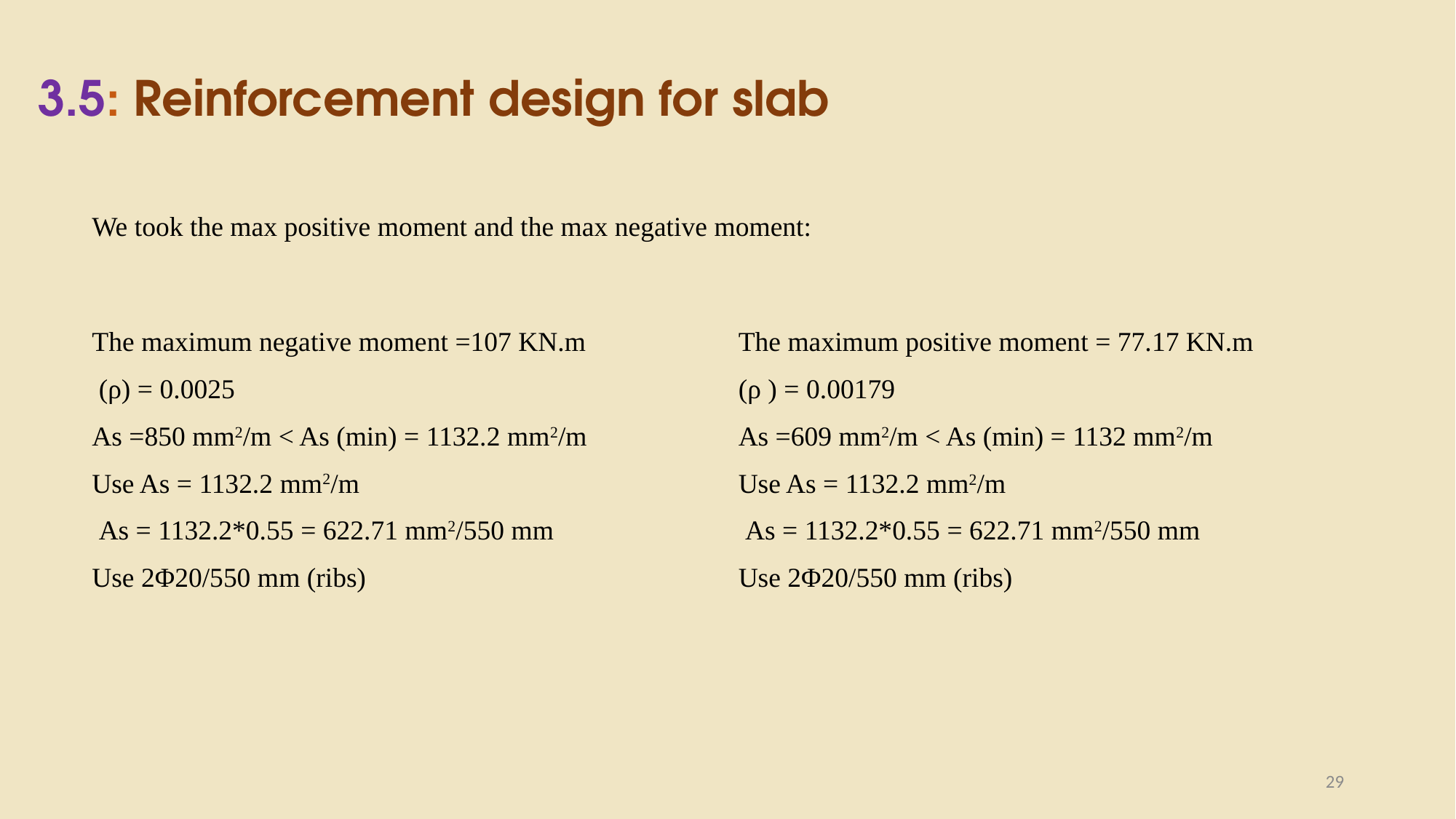

3.5: Reinforcement design for slab
We took the max positive moment and the max negative moment:
The maximum positive moment = 77.17 KN.m
(ρ ) = 0.00179
As =609 mm2/m < As (min) = 1132 mm2/m
Use As = 1132.2 mm2/m
 As = 1132.2*0.55 = 622.71 mm2/550 mm
Use 2Φ20/550 mm (ribs)

The maximum negative moment =107 KN.m
 (ρ) = 0.0025
As =850 mm2/m < As (min) = 1132.2 mm2/m
Use As = 1132.2 mm2/m
 As = 1132.2*0.55 = 622.71 mm2/550 mm
Use 2Φ20/550 mm (ribs)
29